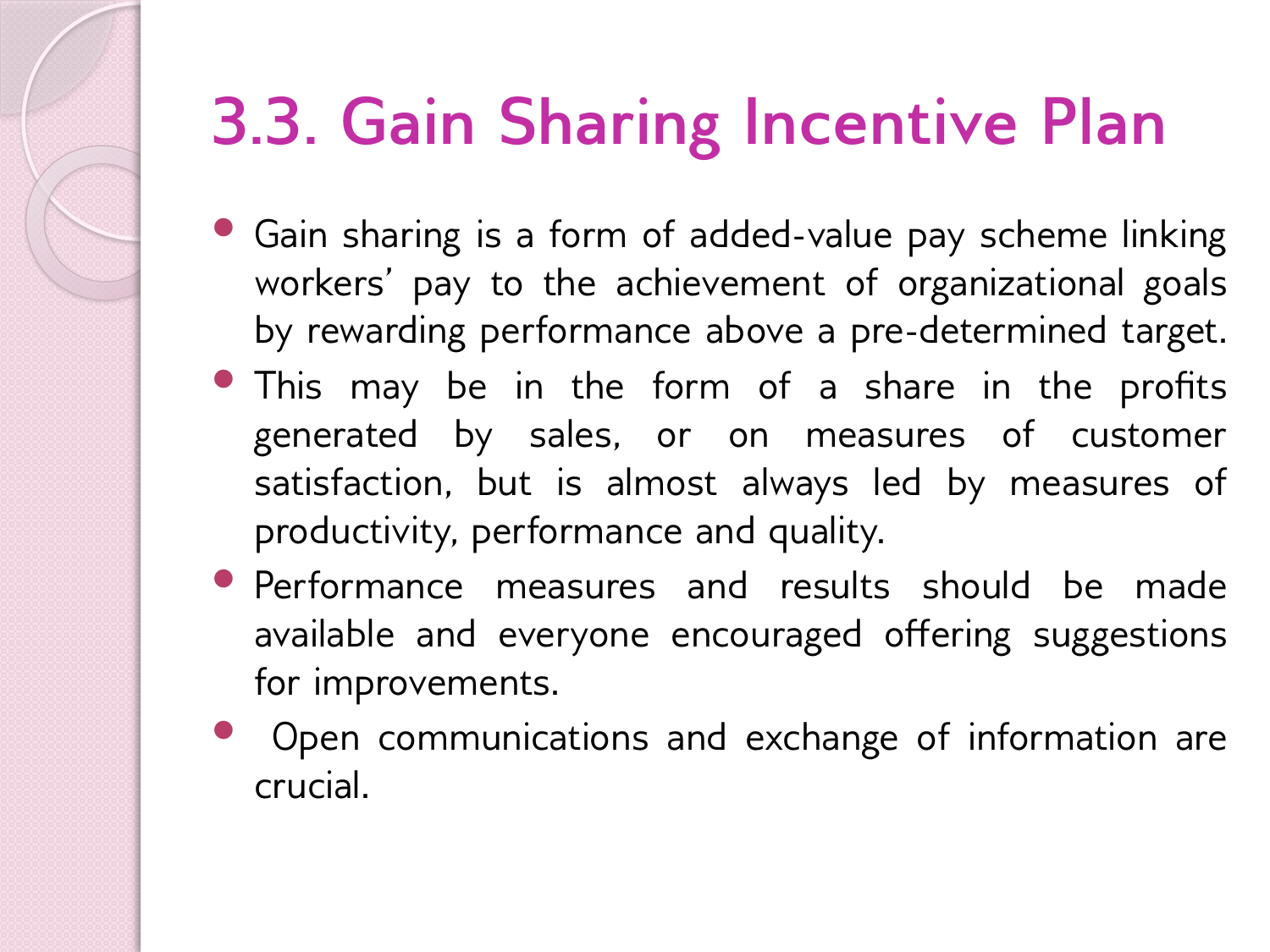

# 3.3. Gain Sharing Incentive Plan
Gain sharing is a form of added-value pay scheme linking workers’ pay to the achievement of organizational goals by rewarding performance above a pre-determined target.
This may be in the form of a share in the profits generated by sales, or on measures of customer satisfaction, but is almost always led by measures of productivity, performance and quality.
Performance measures and results should be made available and everyone encouraged offering suggestions for improvements.
 Open communications and exchange of information are crucial.